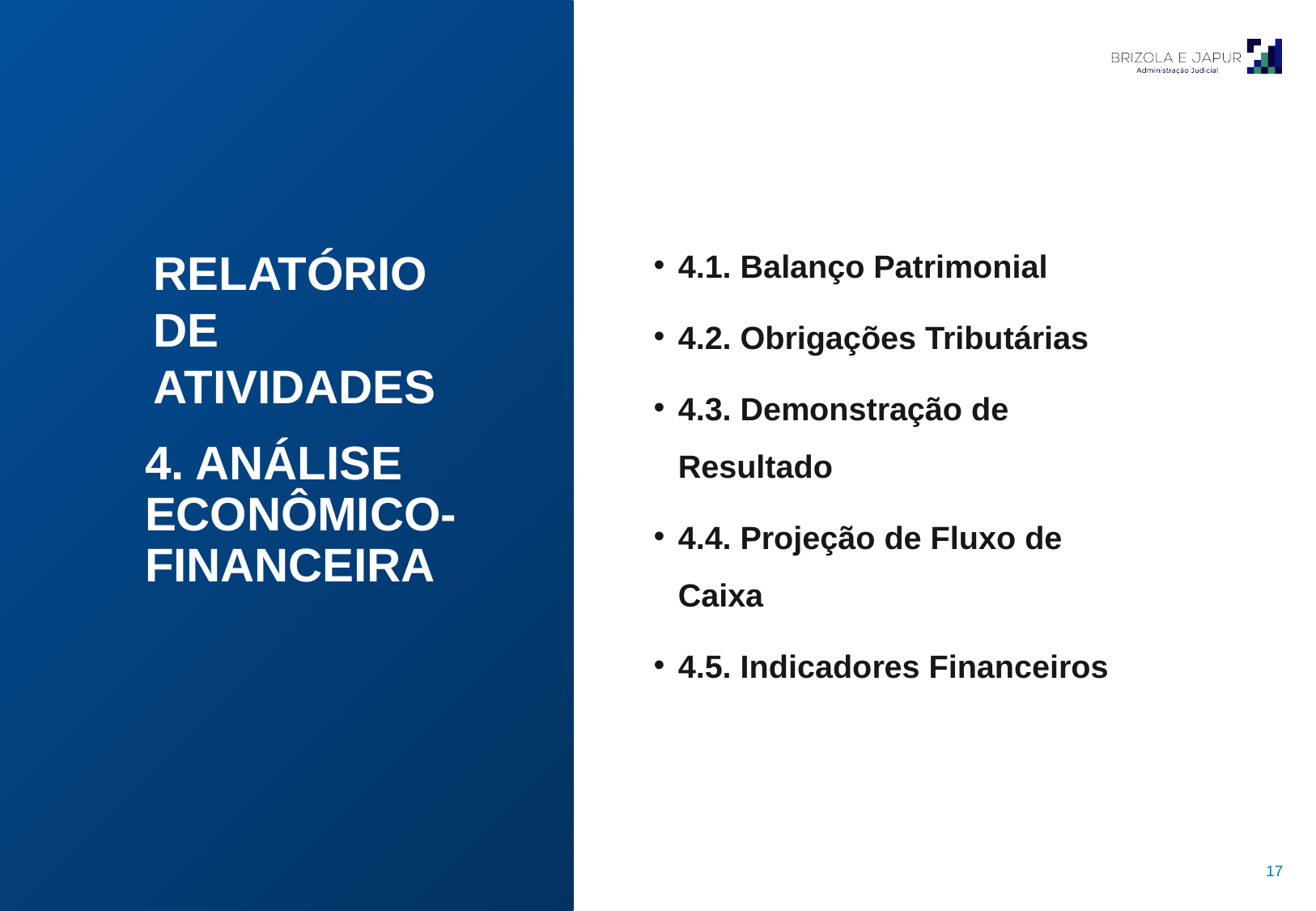

4.1. Balanço Patrimonial
4.2. Obrigações Tributárias
4.3. Demonstração de Resultado
4.4. Projeção de Fluxo de Caixa
4.5. Indicadores Financeiros
RELATÓRIO DE ATIVIDADES
4. ANÁLISE ECONÔMICO-FINANCEIRA
Pulsecolor